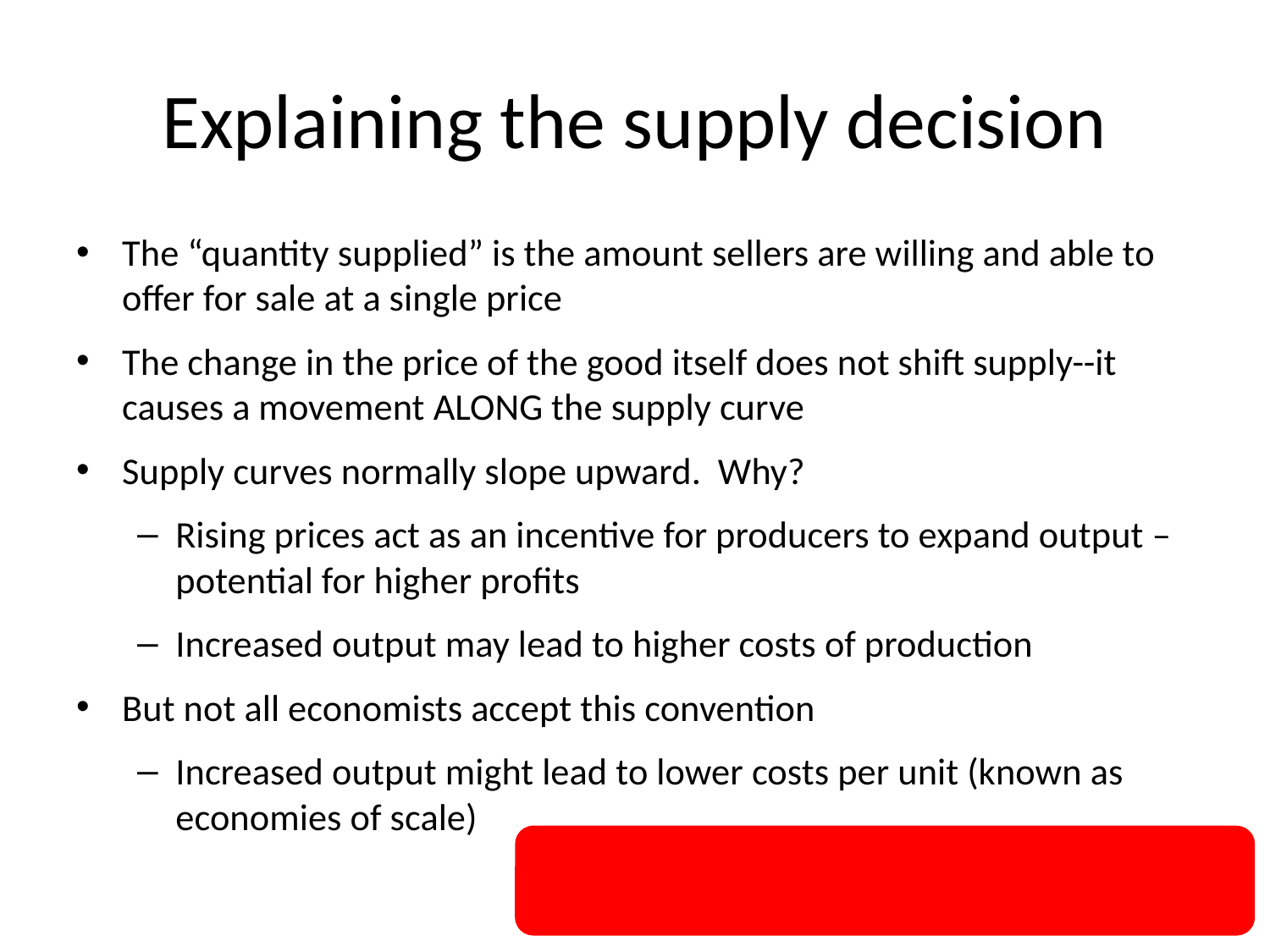

# Explaining the supply decision
The “quantity supplied” is the amount sellers are willing and able to offer for sale at a single price
The change in the price of the good itself does not shift supply--it causes a movement ALONG the supply curve
Supply curves normally slope upward.  Why?
Rising prices act as an incentive for producers to expand output – potential for higher profits
Increased output may lead to higher costs of production
But not all economists accept this convention
Increased output might lead to lower costs per unit (known as economies of scale)